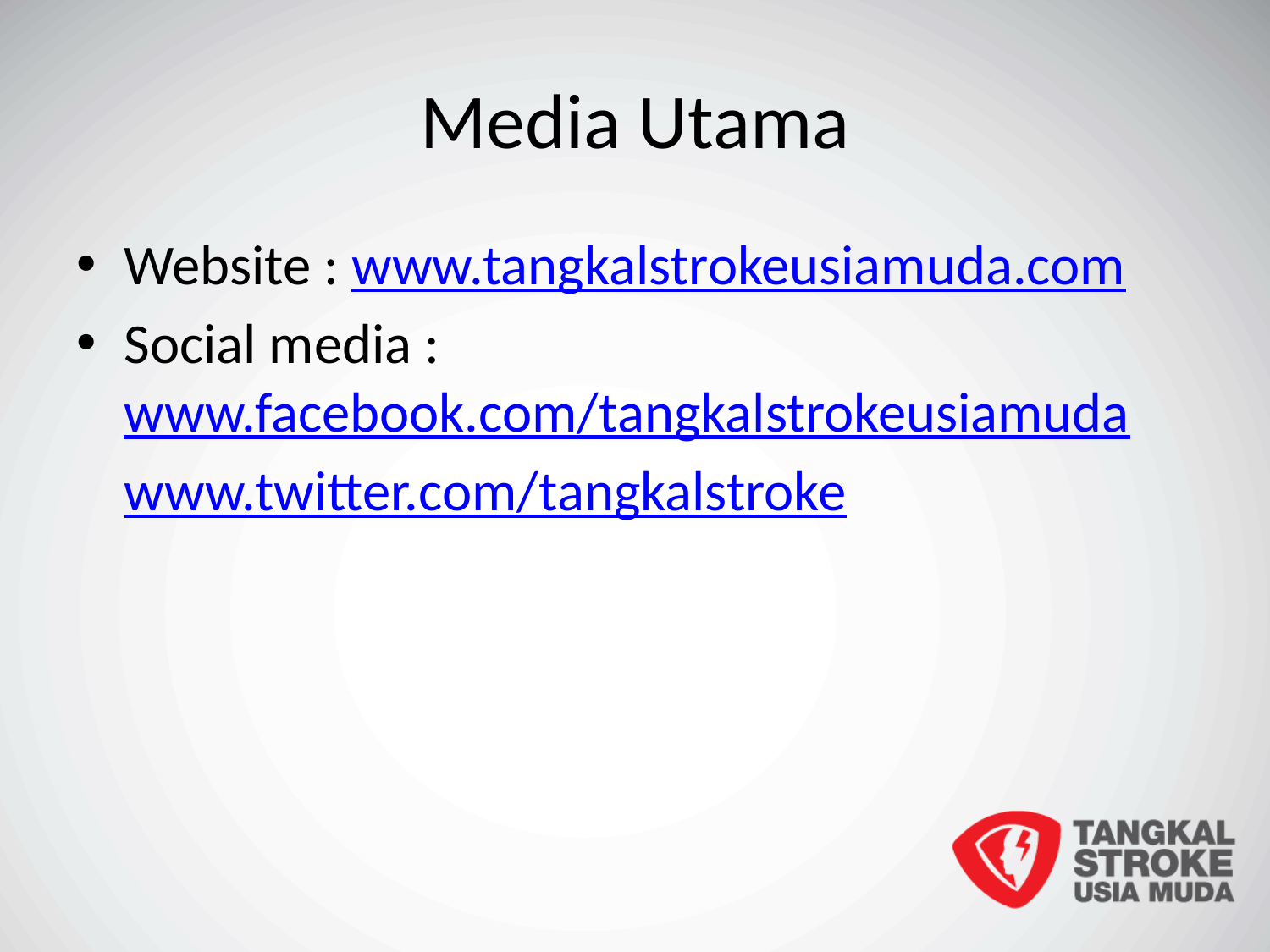

# Media Utama
Website : www.tangkalstrokeusiamuda.com
Social media : www.facebook.com/tangkalstrokeusiamuda
www.twitter.com/tangkalstroke